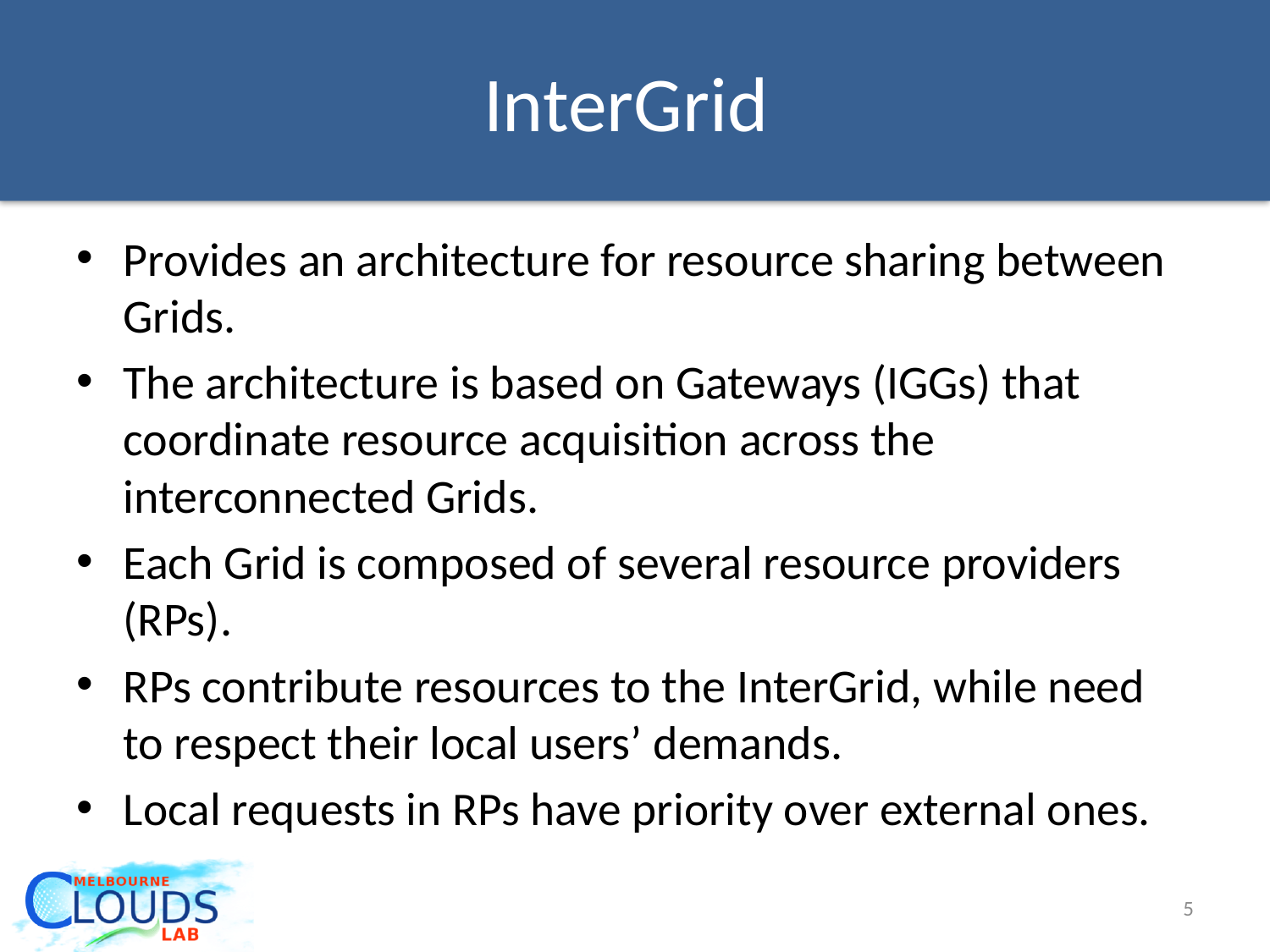

# InterGrid
Provides an architecture for resource sharing between Grids.
The architecture is based on Gateways (IGGs) that coordinate resource acquisition across the interconnected Grids.
Each Grid is composed of several resource providers (RPs).
RPs contribute resources to the InterGrid, while need to respect their local users’ demands.
Local requests in RPs have priority over external ones.

5